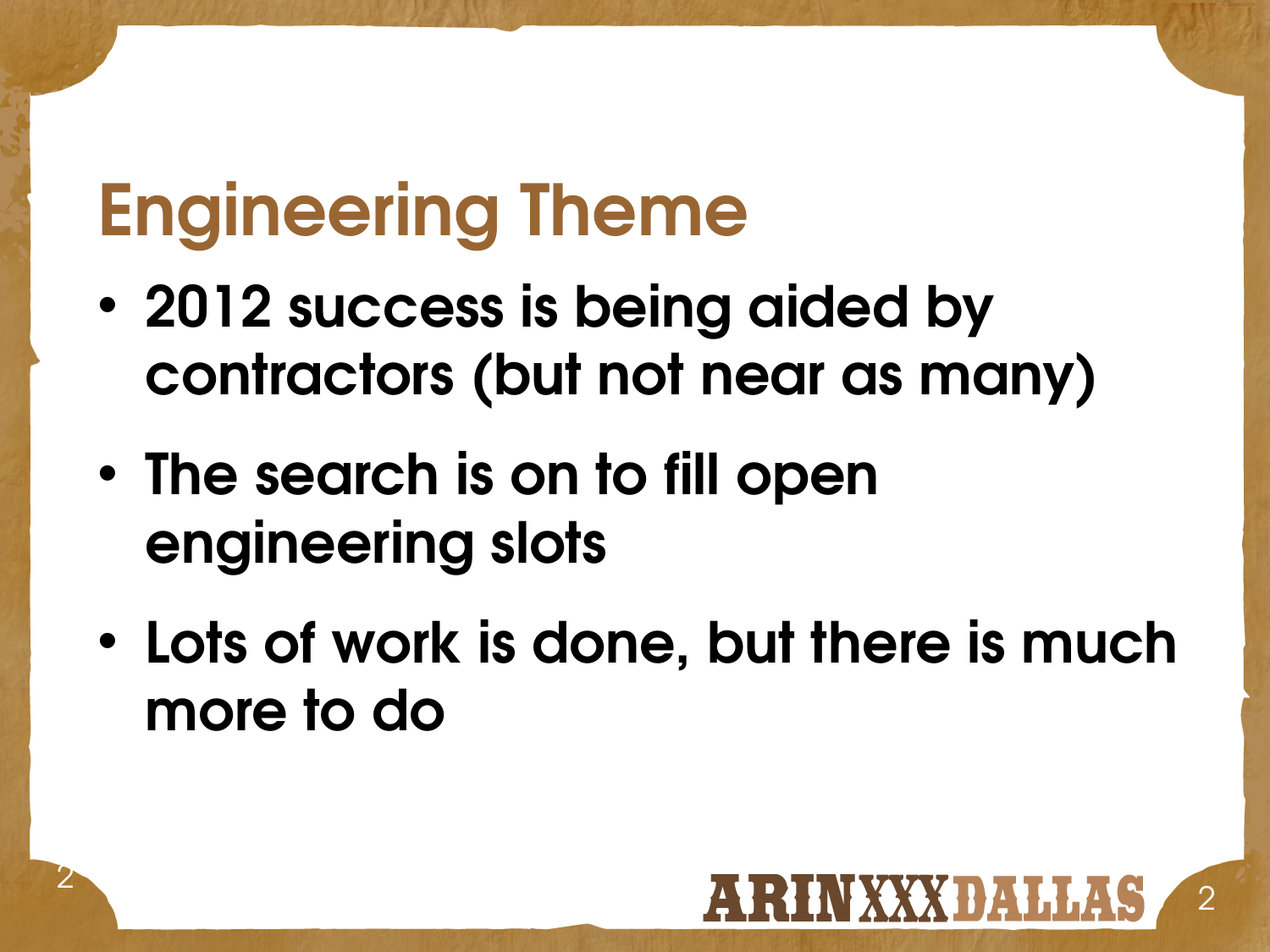

# Engineering Theme
2012 success is being aided by contractors (but not near as many)
The search is on to fill open engineering slots
Lots of work is done, but there is much more to do
2
2